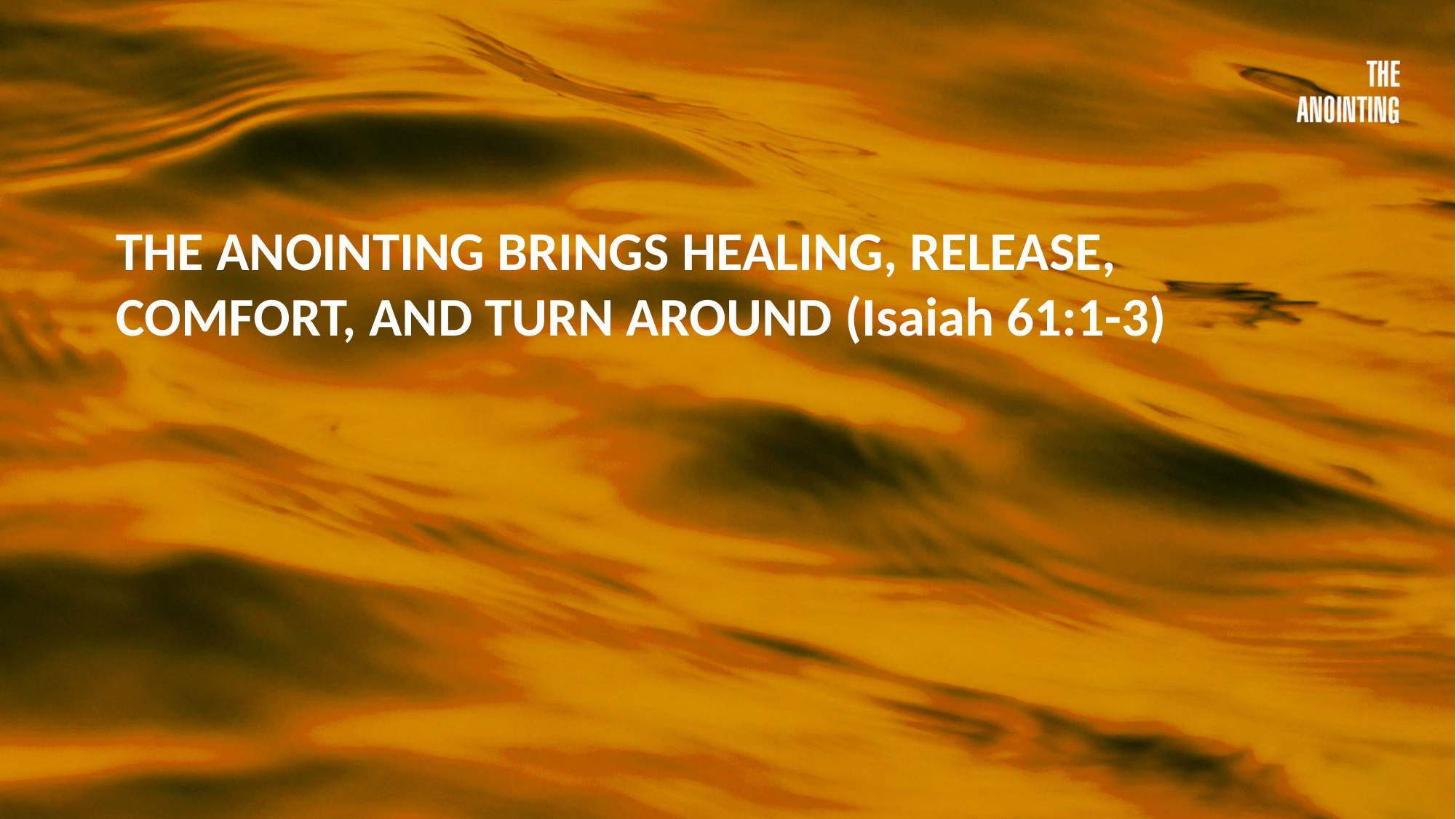

THE ANOINTING BRINGS HEALING, RELEASE, COMFORT, AND TURN AROUND (Isaiah 61:1-3)